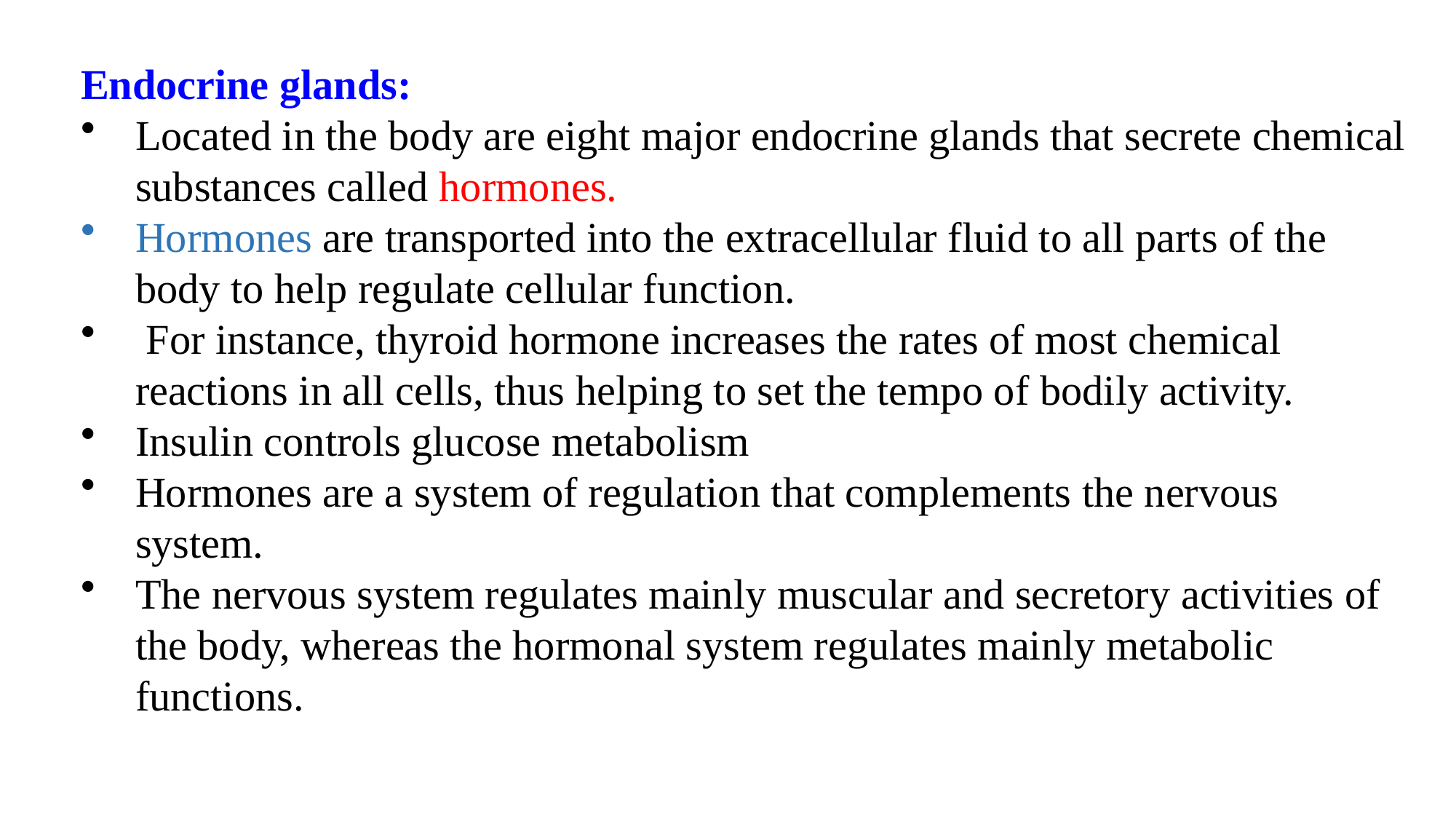

Endocrine glands:
Located in the body are eight major endocrine glands that secrete chemical substances called hormones.
Hormones are transported into the extracellular fluid to all parts of the body to help regulate cellular function.
 For instance, thyroid hormone increases the rates of most chemical reactions in all cells, thus helping to set the tempo of bodily activity.
Insulin controls glucose metabolism
Hormones are a system of regulation that complements the nervous system.
The nervous system regulates mainly muscular and secretory activities of the body, whereas the hormonal system regulates mainly metabolic functions.